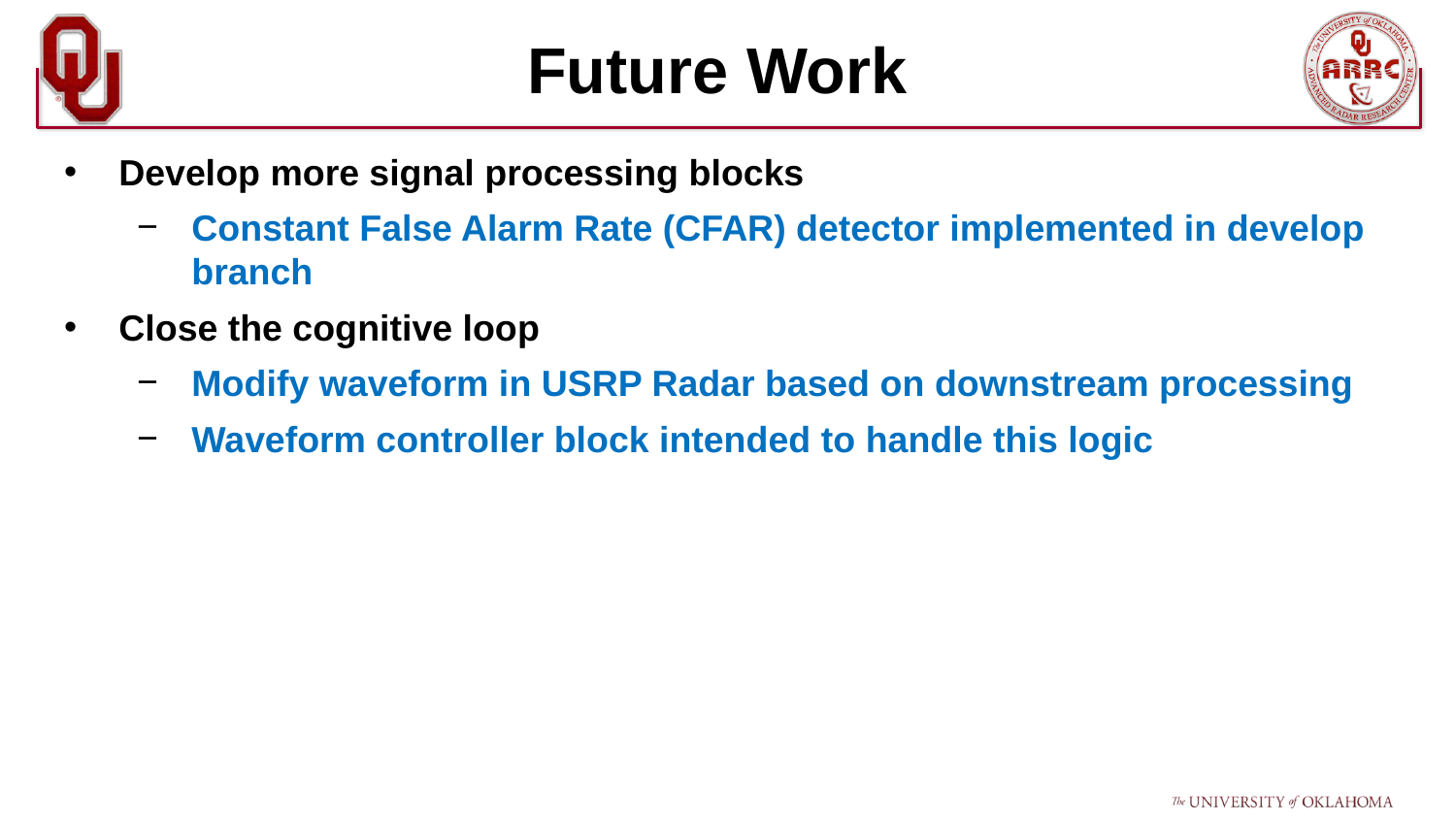

# Future Work
Develop more signal processing blocks
Constant False Alarm Rate (CFAR) detector implemented in develop branch
Close the cognitive loop
Modify waveform in USRP Radar based on downstream processing
Waveform controller block intended to handle this logic